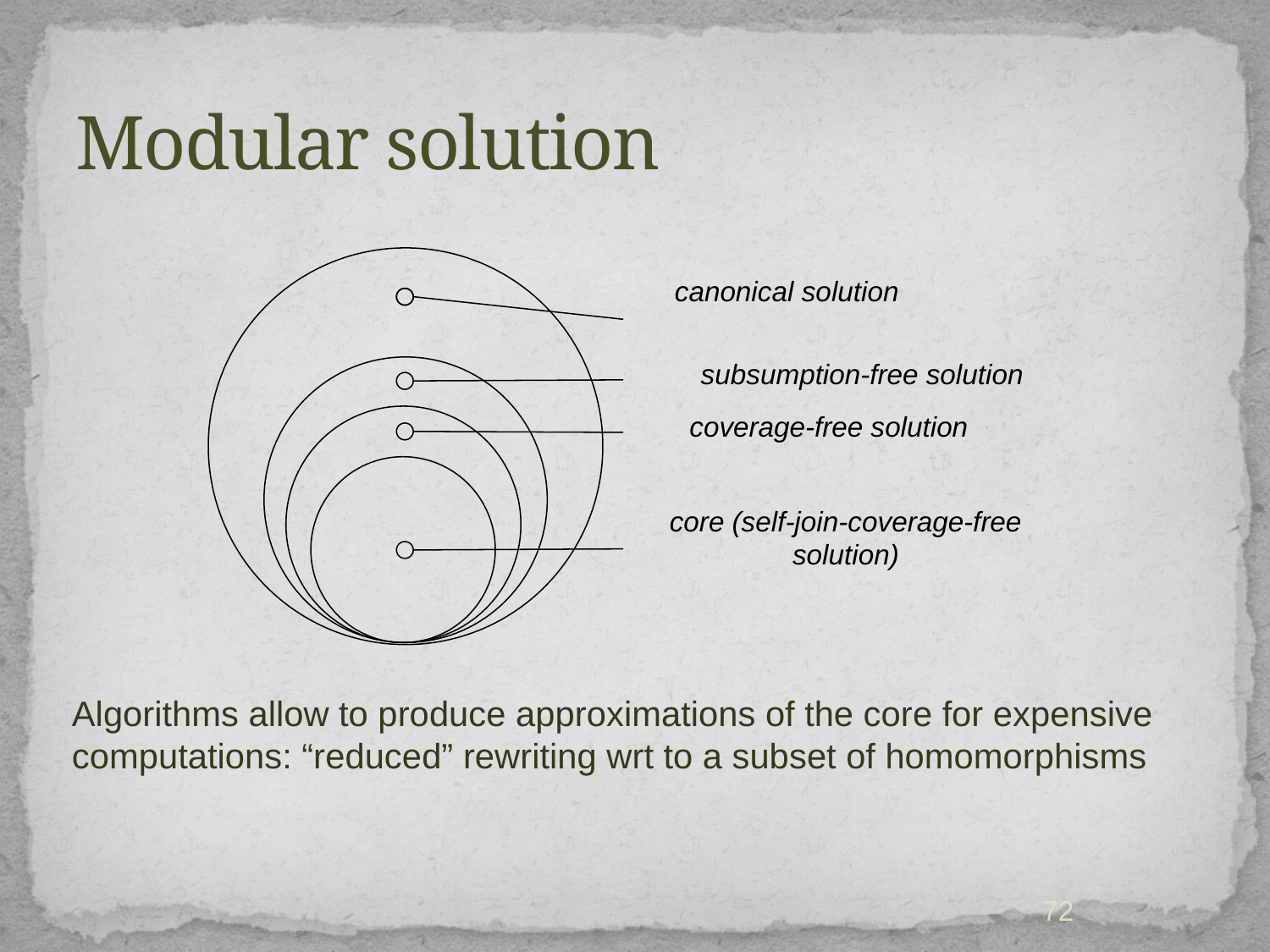

# Modular solution

canonical solution

subsumption-free solution

coverage-free solution

core (self-join-coverage-free solution)

Algorithms allow to produce approximations of the core for expensive computations: “reduced” rewriting wrt to a subset of homomorphisms
72